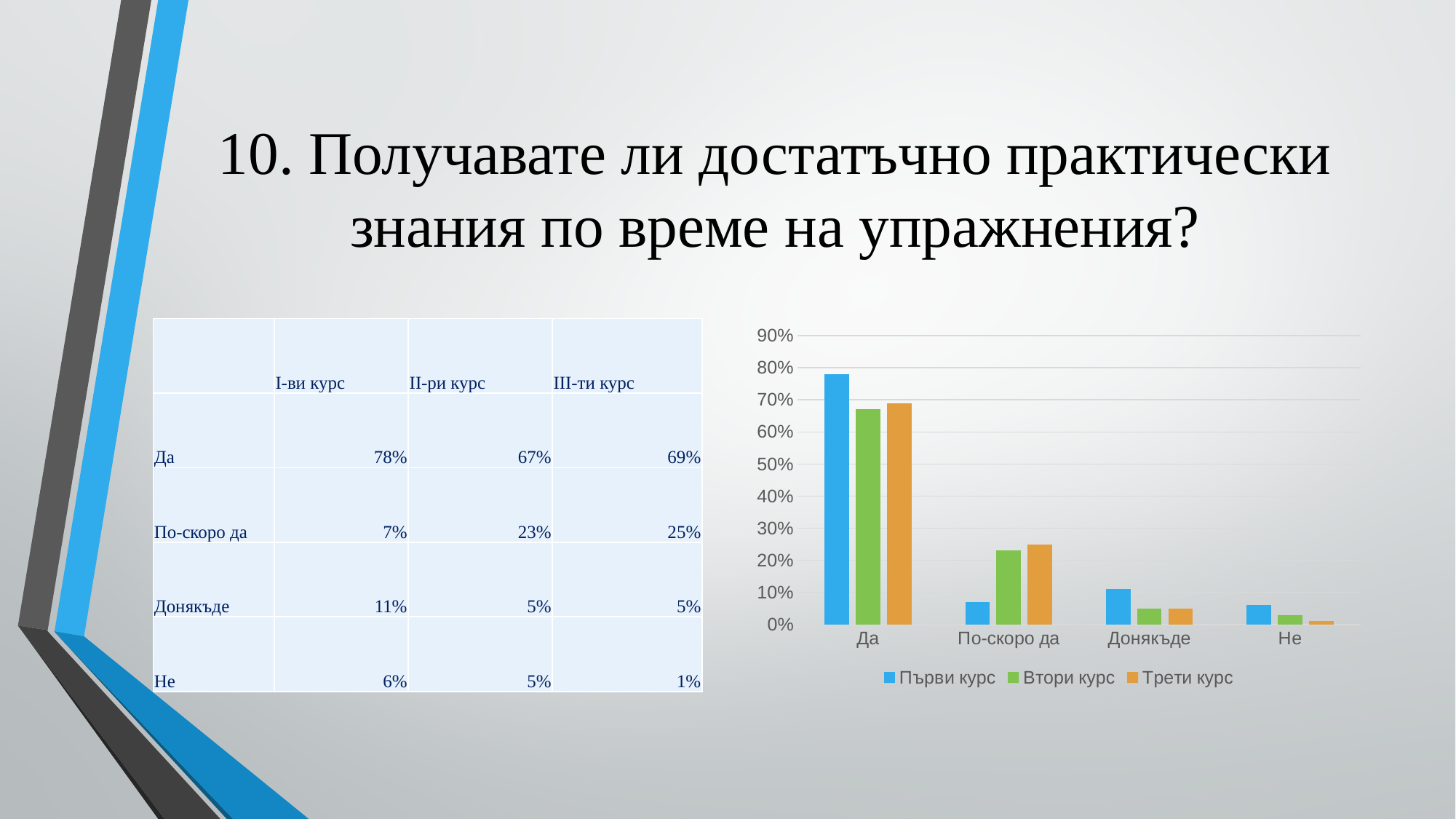

# 10. Получавате ли достатъчно практически знания по време на упражнения?

### Chart

| Category | Първи курс | Втори курс | Трети курс |
|---|---|---|---|
| Да | 0.78 | 0.67 | 0.69 |
| По-скоро да | 0.07 | 0.23 | 0.25 |
| Донякъде | 0.11 | 0.05 | 0.05 |
| Не | 0.06 | 0.03 | 0.01 |
|  | I-ви курс | II-ри курс | III-ти курс |
| --- | --- | --- | --- |
| Да | 78% | 67% | 69% |
| По-скоро да | 7% | 23% | 25% |
| Донякъде | 11% | 5% | 5% |
| Не | 6% | 5% | 1% |